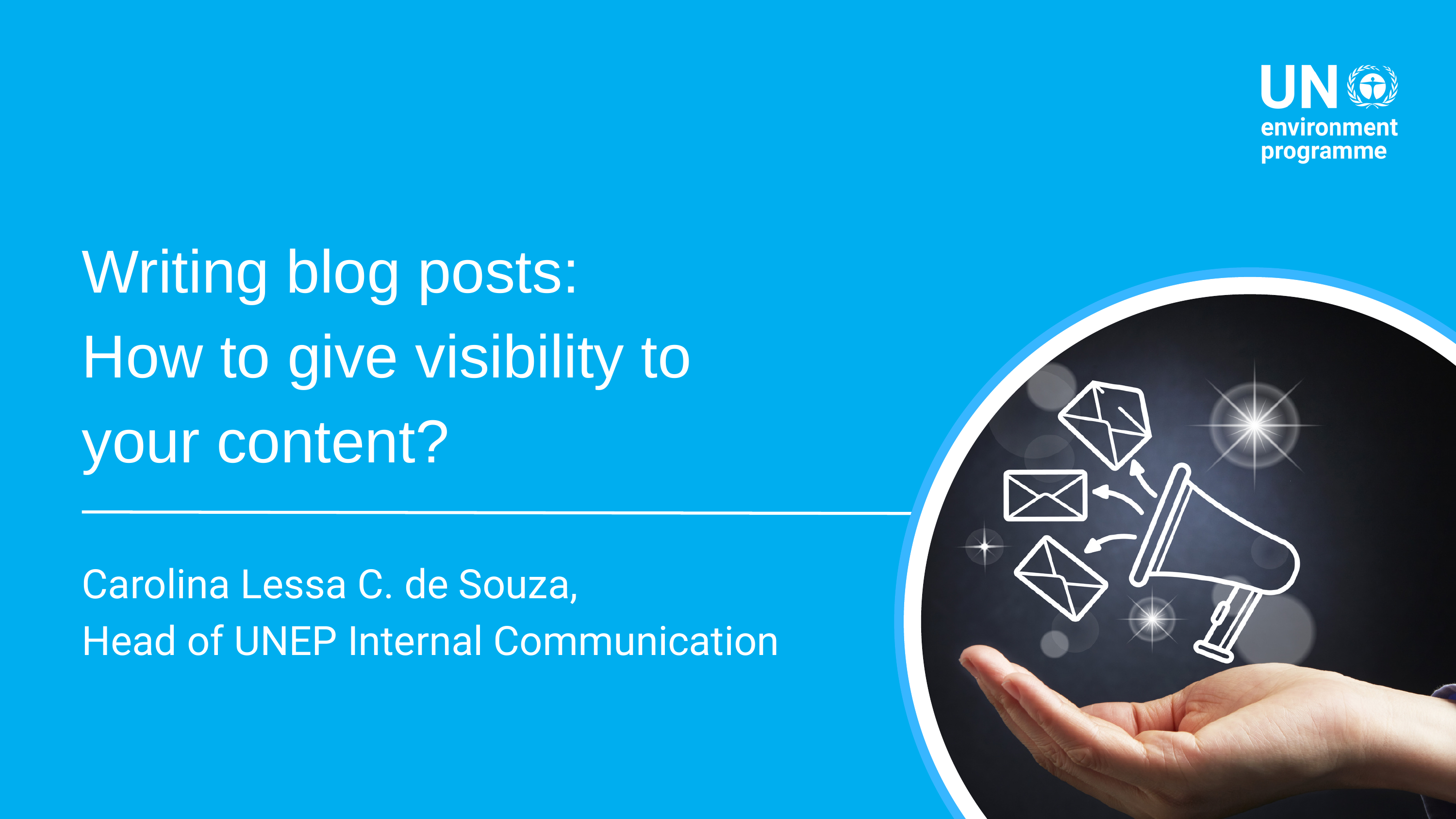

Writing blog posts:
How to give visibility to
your content?

Carolina Lessa C. de Souza,
Head of UNEP Internal Communication